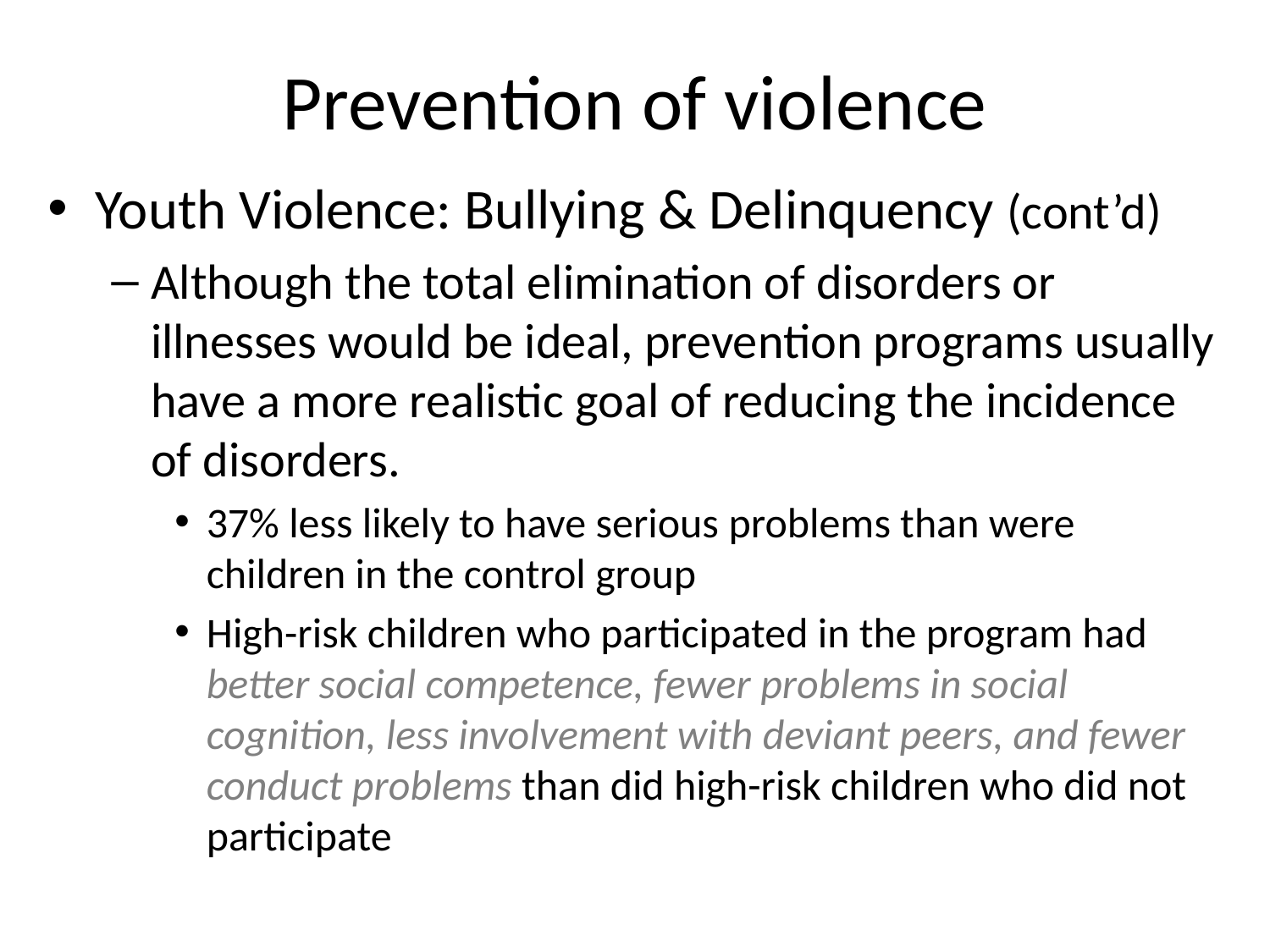

# Prevention of violence
Youth Violence: Bullying & Delinquency (cont’d)
Although the total elimination of disorders or illnesses would be ideal, prevention programs usually have a more realistic goal of reducing the incidence of disorders.
37% less likely to have serious problems than were children in the control group
High-risk children who participated in the program had better social competence, fewer problems in social cognition, less involvement with deviant peers, and fewer conduct problems than did high-risk children who did not participate